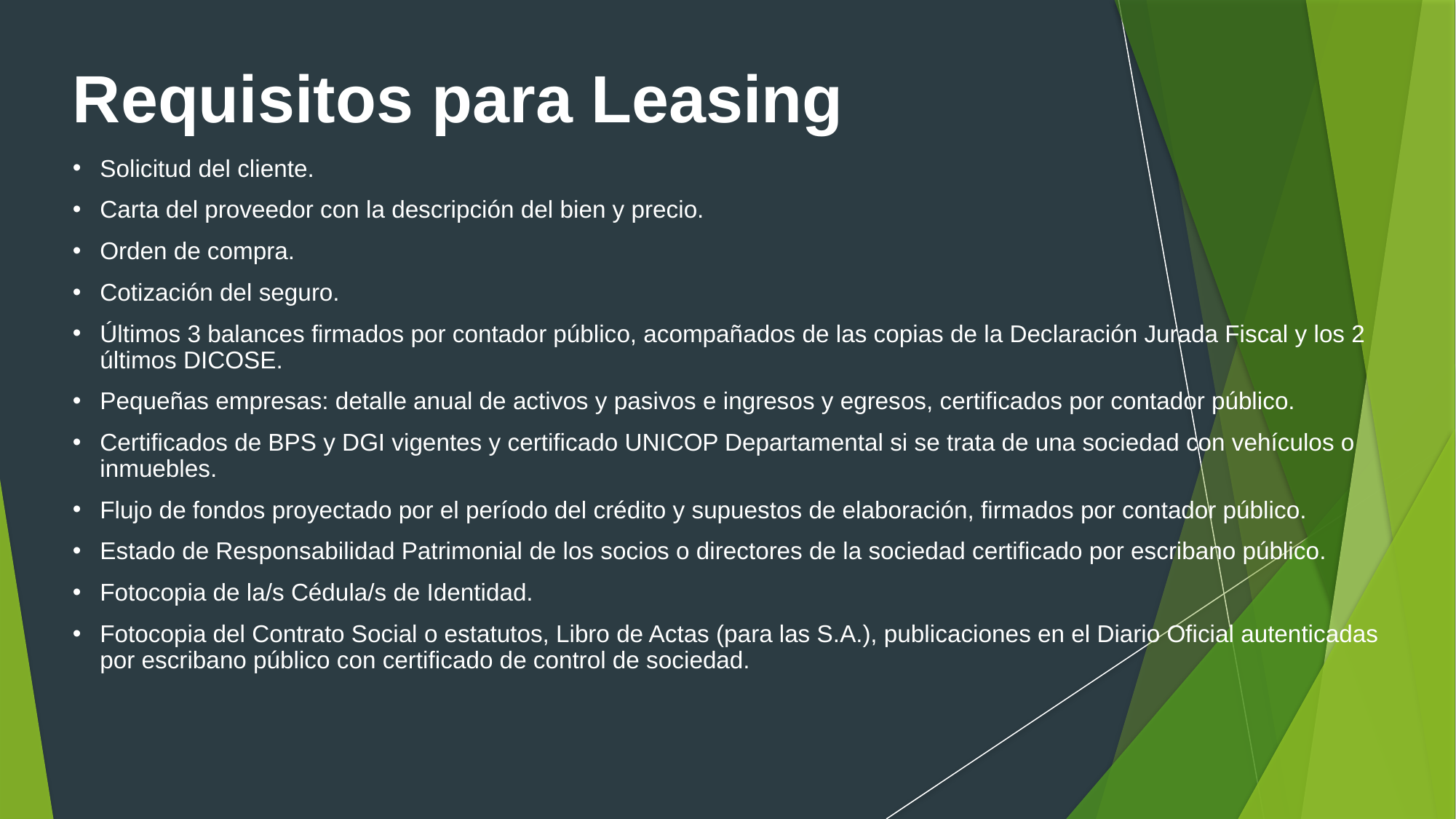

# Requisitos para Leasing
Solicitud del cliente.
Carta del proveedor con la descripción del bien y precio.
Orden de compra.
Cotización del seguro.
Últimos 3 balances firmados por contador público, acompañados de las copias de la Declaración Jurada Fiscal y los 2 últimos DICOSE.
Pequeñas empresas: detalle anual de activos y pasivos e ingresos y egresos, certificados por contador público.
Certificados de BPS y DGI vigentes y certificado UNICOP Departamental si se trata de una sociedad con vehículos o inmuebles.
Flujo de fondos proyectado por el período del crédito y supuestos de elaboración, firmados por contador público.
Estado de Responsabilidad Patrimonial de los socios o directores de la sociedad certificado por escribano público.
Fotocopia de la/s Cédula/s de Identidad.
Fotocopia del Contrato Social o estatutos, Libro de Actas (para las S.A.), publicaciones en el Diario Oficial autenticadas por escribano público con certificado de control de sociedad.